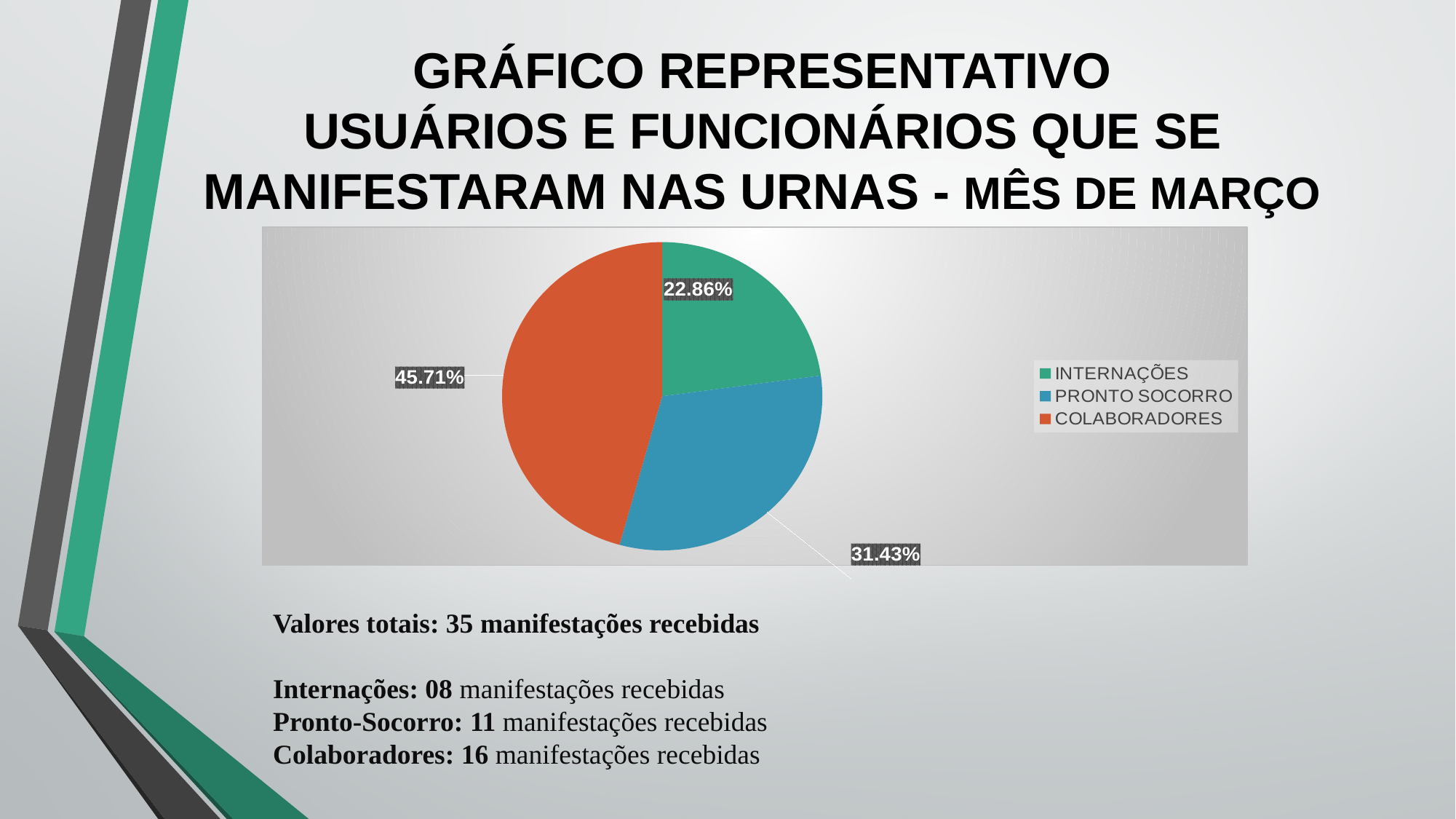

# GRÁFICO REPRESENTATIVO USUÁRIOS E FUNCIONÁRIOS QUE SE MANIFESTARAM NAS URNAS - MÊS DE MARÇO

### Chart

| Category | Colunas1 |
|---|---|
| INTERNAÇÕES | 8.0 |
| PRONTO SOCORRO | 11.0 |
| COLABORADORES | 16.0 |
Valores totais: 35 manifestações recebidas

Internações: 08 manifestações recebidas
Pronto-Socorro: 11 manifestações recebidas
Colaboradores: 16 manifestações recebidas